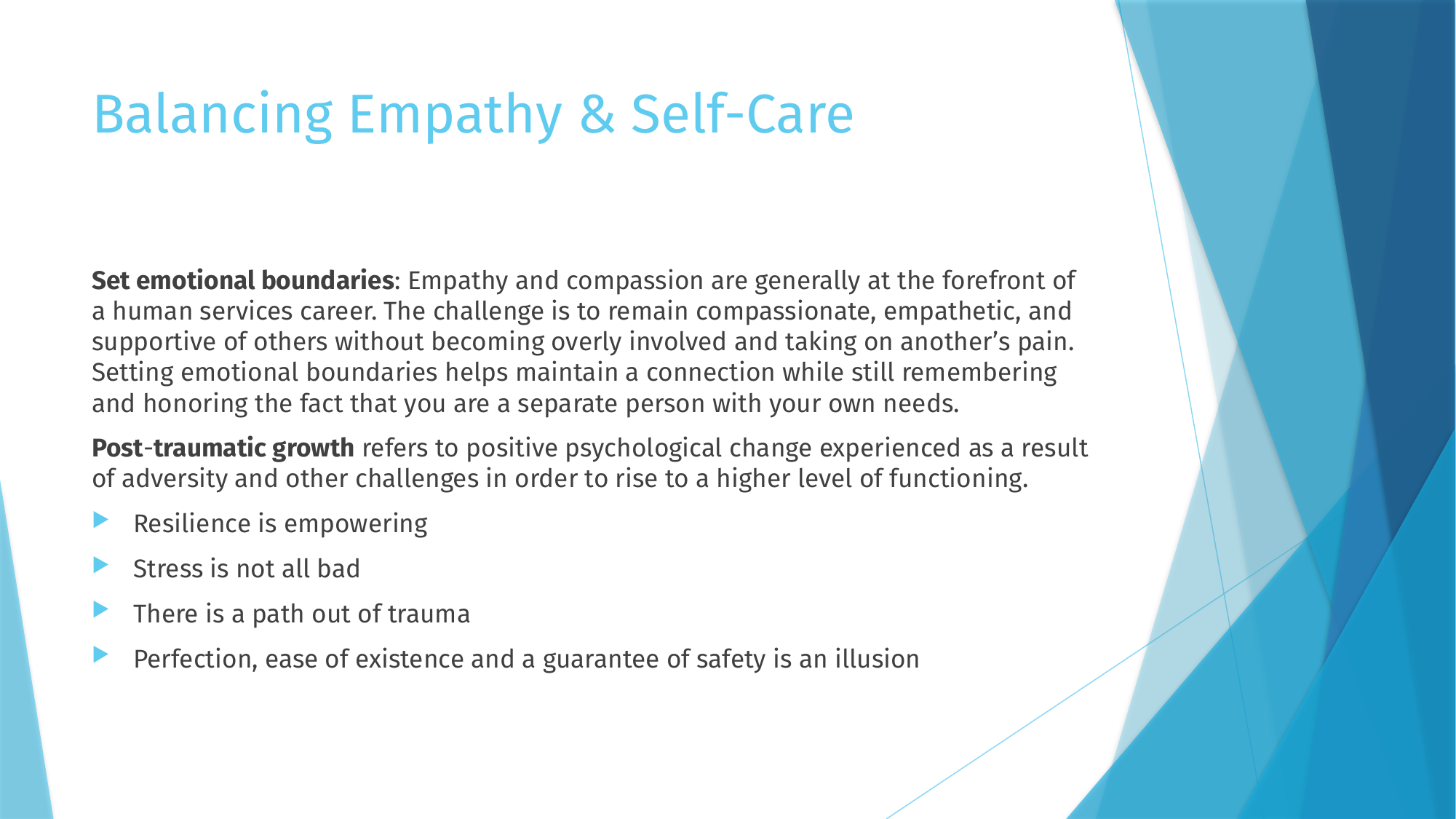

# Balancing Empathy & Self-Care
Set emotional boundaries: Empathy and compassion are generally at the forefront of a human services career. The challenge is to remain compassionate, empathetic, and supportive of others without becoming overly involved and taking on another’s pain. Setting emotional boundaries helps maintain a connection while still remembering and honoring the fact that you are a separate person with your own needs.
Post-traumatic growth refers to positive psychological change experienced as a result of adversity and other challenges in order to rise to a higher level of functioning.
Resilience is empowering
Stress is not all bad
There is a path out of trauma
Perfection, ease of existence and a guarantee of safety is an illusion